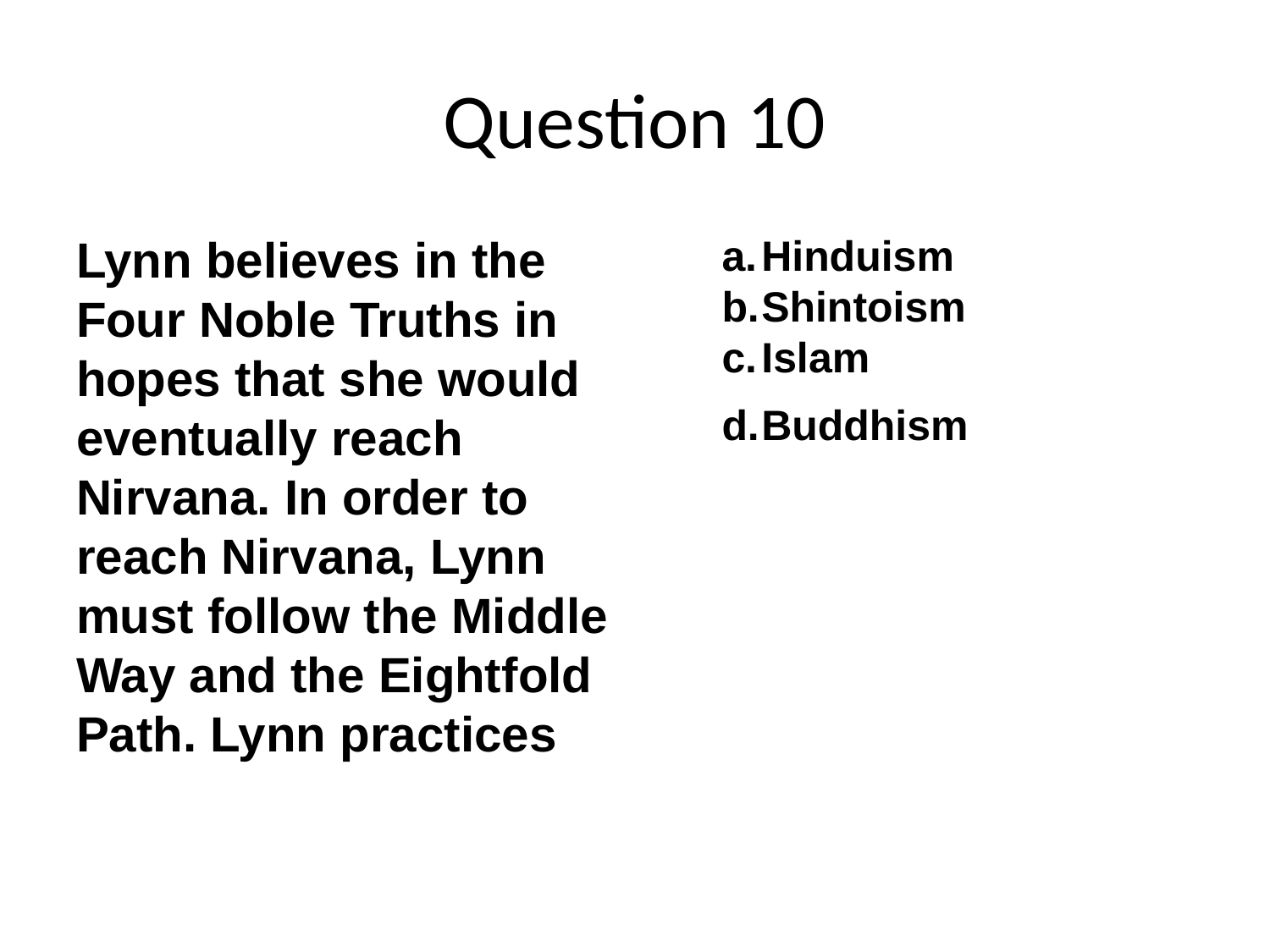

# Question 10
Lynn believes in the Four Noble Truths in hopes that she would eventually reach Nirvana. In order to reach Nirvana, Lynn must follow the Middle Way and the Eightfold Path. Lynn practices

Hinduism
Shintoism
Islam
Buddhism